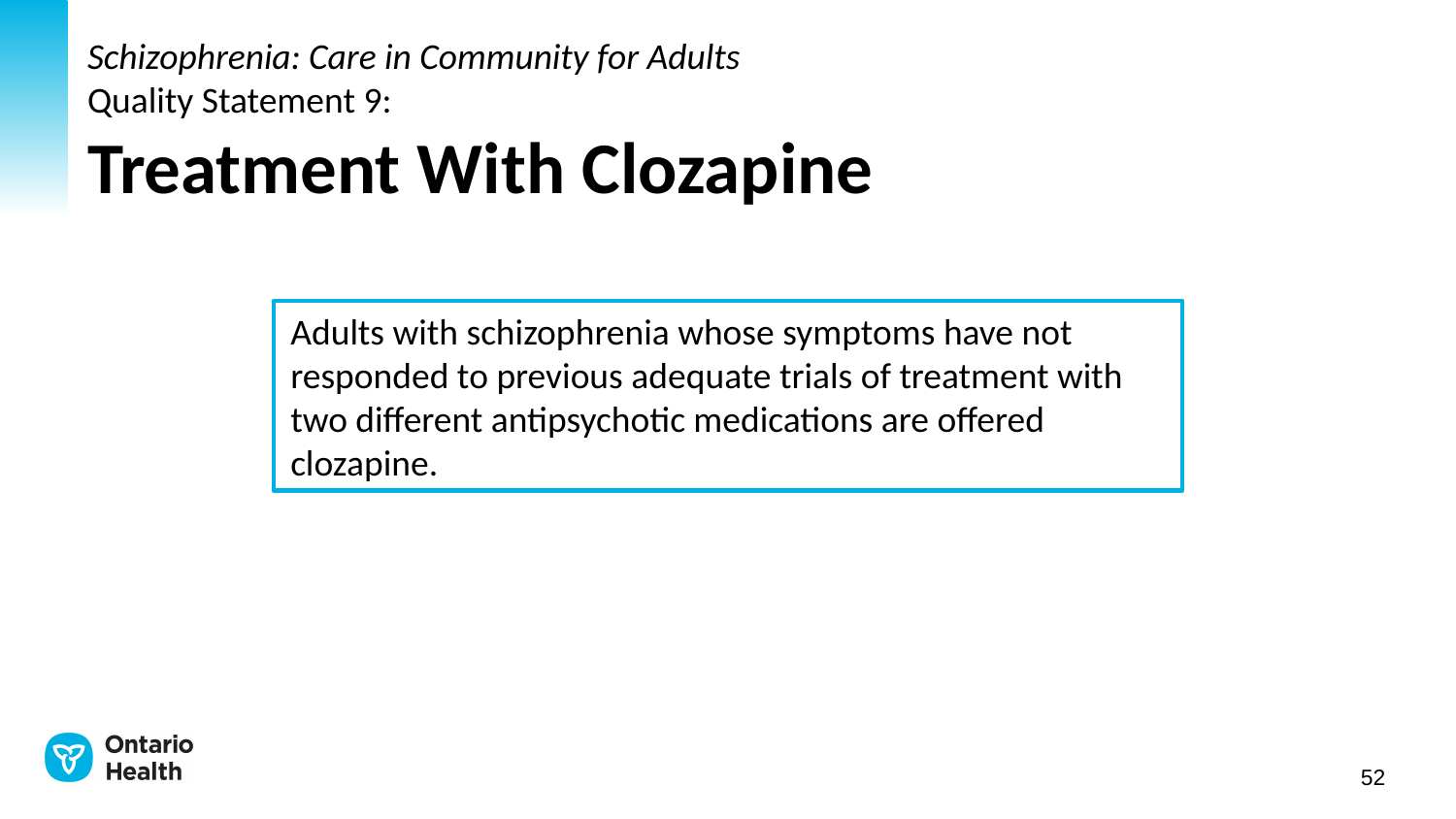

# Schizophrenia: Care in Community for Adults Quality Statement 9: Treatment With Clozapine
Adults with schizophrenia whose symptoms have not responded to previous adequate trials of treatment with two different antipsychotic medications are offered clozapine.